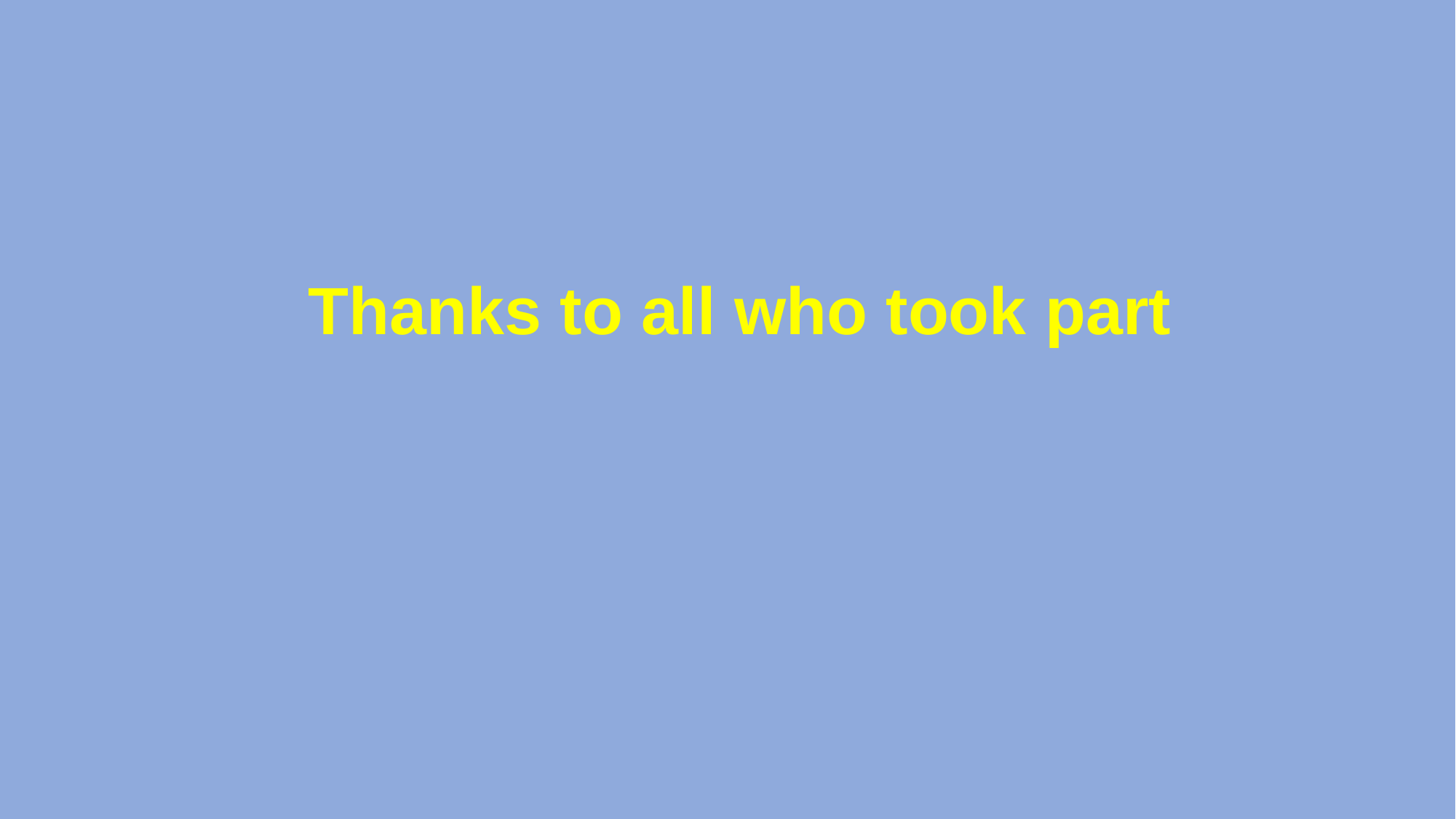

# Thanks to all who took part